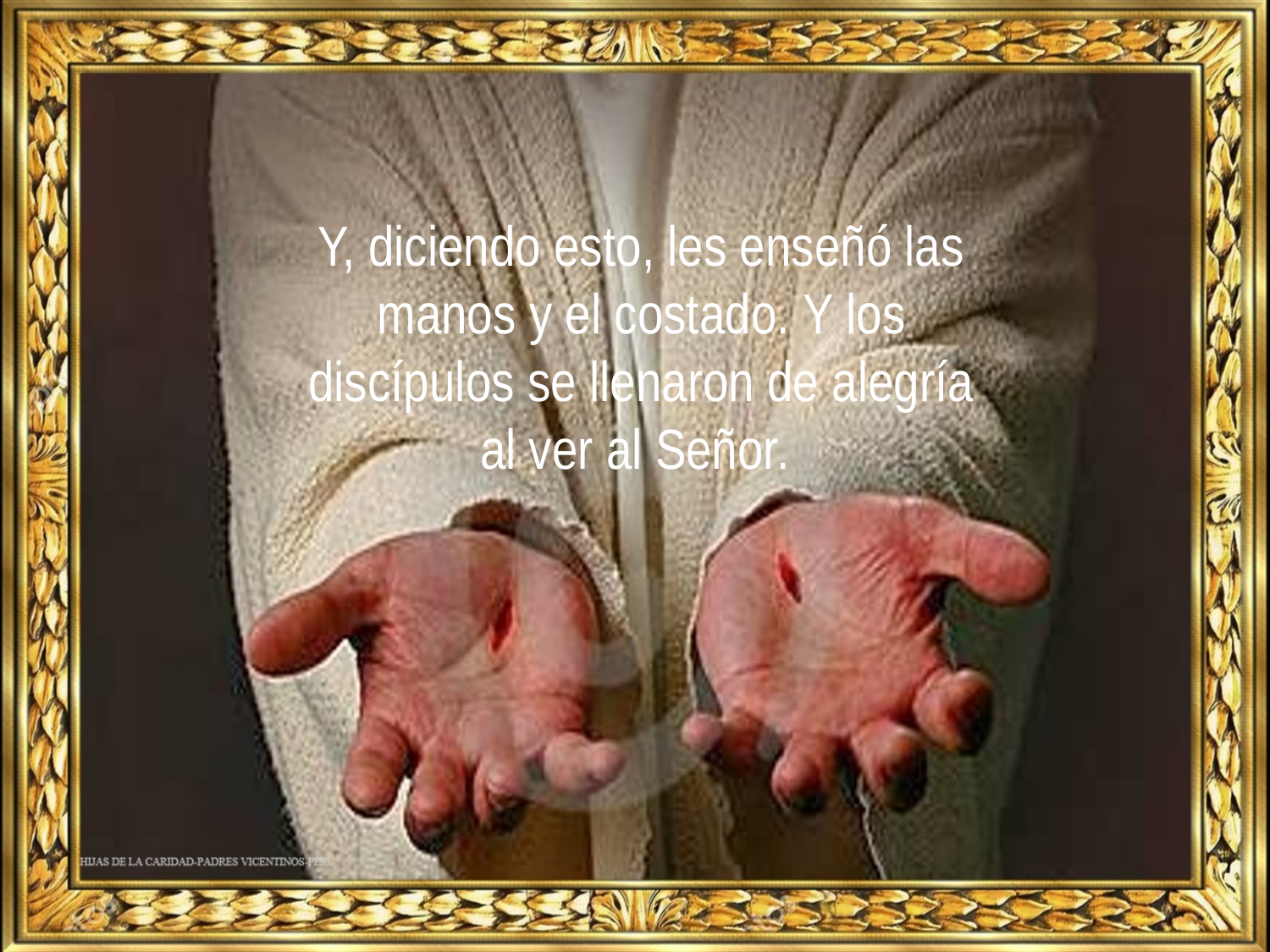

Y, diciendo esto, les enseñó las manos y el costado. Y los discípulos se llenaron de alegría al ver al Señor.